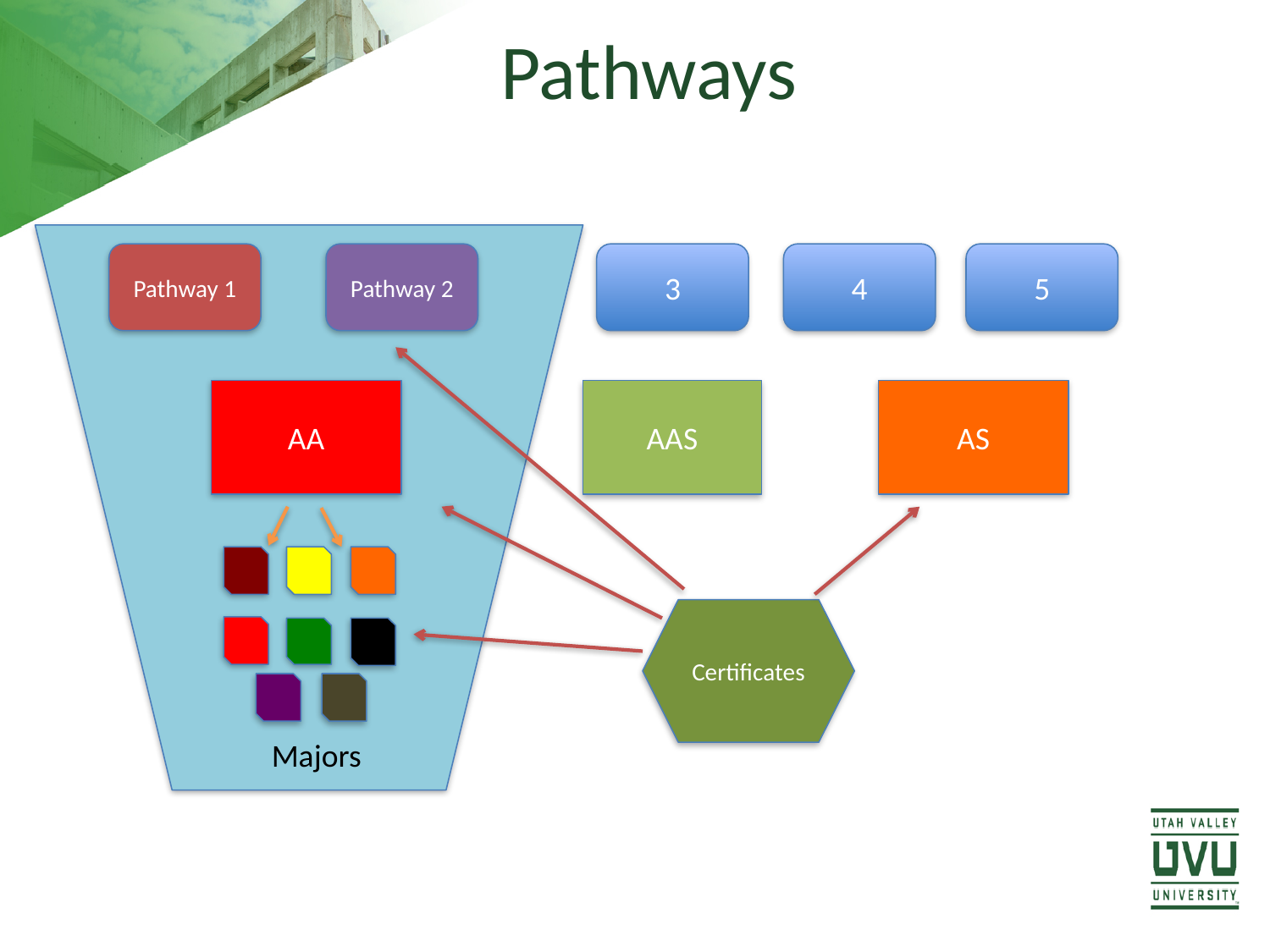

# Pathways

Pathway 1
Pathway 2
3
4
5
AA
AS
AAS

Certificates

Majors